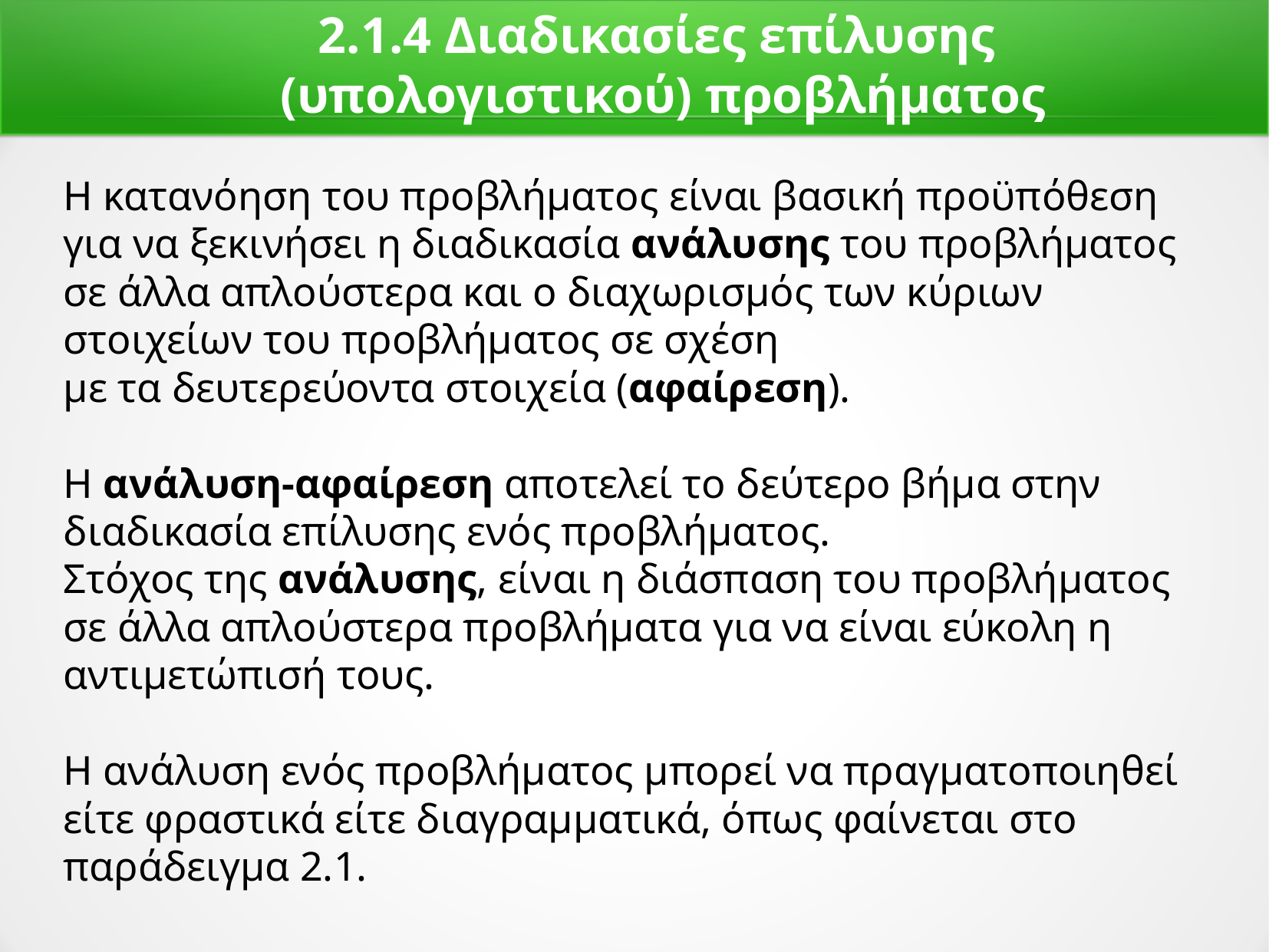

2.1.4 Διαδικασίες επίλυσης
(υπολογιστικού) προβλήματος
Η κατανόηση του προβλήματος είναι βασική προϋπόθεση για να ξεκινήσει η διαδικασία ανάλυσης του προβλήματος σε άλλα απλούστερα και ο διαχωρισμός των κύριων στοιχείων του προβλήματος σε σχέση
με τα δευτερεύοντα στοιχεία (αφαίρεση).

Η ανάλυση-αφαίρεση αποτελεί το δεύτερο βήμα στην διαδικασία επίλυσης ενός προβλήματος.
Στόχος της ανάλυσης, είναι η διάσπαση του προβλήματος σε άλλα απλούστερα προβλήματα για να είναι εύκολη η αντιμετώπισή τους.

Η ανάλυση ενός προβλήματος μπορεί να πραγματοποιηθεί είτε φραστικά είτε διαγραμματικά, όπως φαίνεται στο παράδειγμα 2.1.